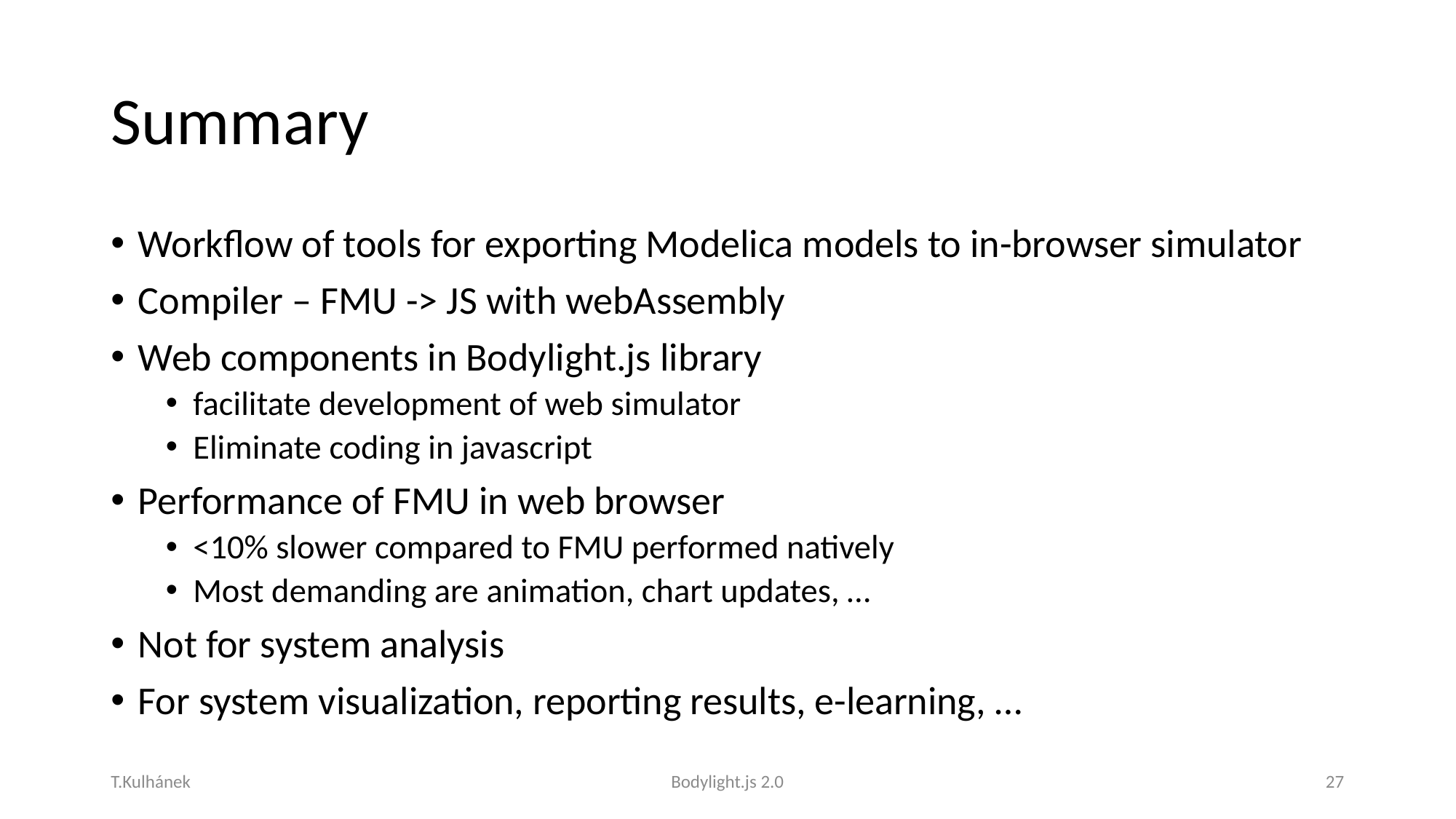

# Summary
Workflow of tools for exporting Modelica models to in-browser simulator
Compiler – FMU -> JS with webAssembly
Web components in Bodylight.js library
facilitate development of web simulator
Eliminate coding in javascript
Performance of FMU in web browser
<10% slower compared to FMU performed natively
Most demanding are animation, chart updates, …
Not for system analysis
For system visualization, reporting results, e-learning, …
T.Kulhánek
Bodylight.js 2.0
27